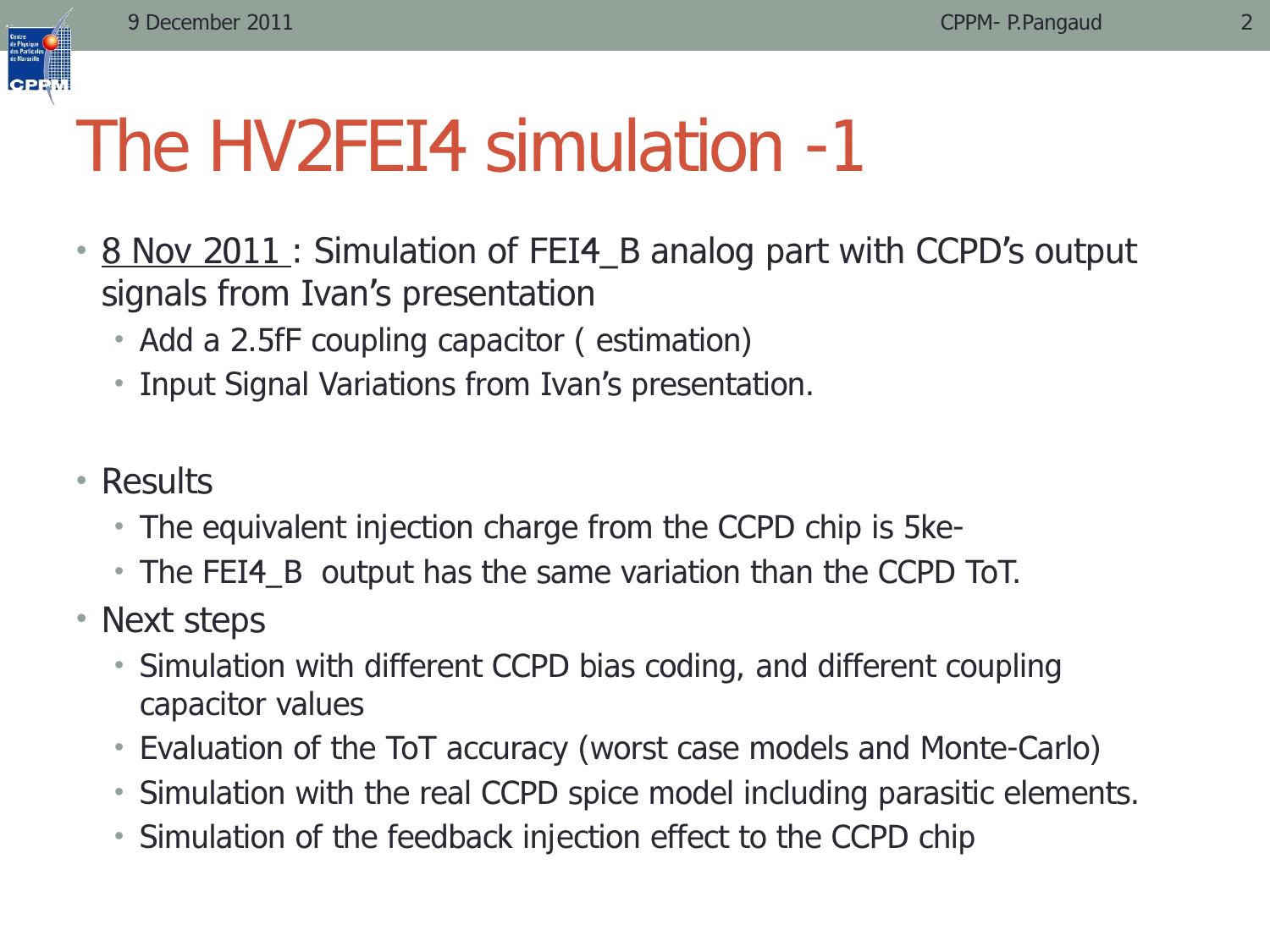

9 December 2011
CPPM- P.Pangaud
2
# The HV2FEI4 simulation -1
8 Nov 2011 : Simulation of FEI4_B analog part with CCPD’s output signals from Ivan’s presentation
Add a 2.5fF coupling capacitor ( estimation)
Input Signal Variations from Ivan’s presentation.

Results
The equivalent injection charge from the CCPD chip is 5ke-
The FEI4_B  output has the same variation than the CCPD ToT.
Next steps
Simulation with different CCPD bias coding, and different coupling capacitor values
Evaluation of the ToT accuracy (worst case models and Monte-Carlo)
Simulation with the real CCPD spice model including parasitic elements.
Simulation of the feedback injection effect to the CCPD chip